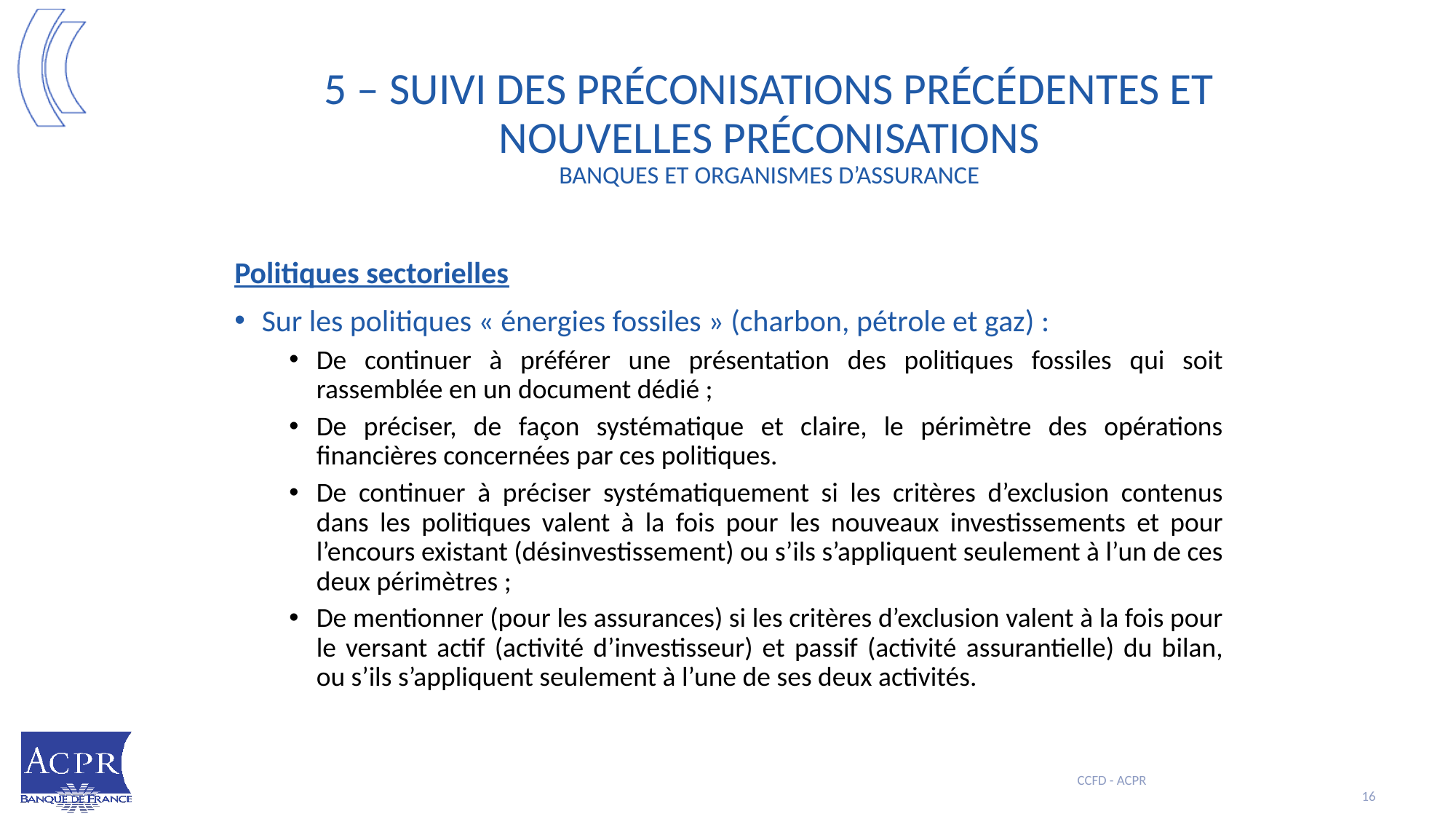

# 5 – Suivi des préconisations précédentes et nouvelles préconisations banques et organismes d’assurance
Politiques sectorielles
Sur les politiques « énergies fossiles » (charbon, pétrole et gaz) :
De continuer à préférer une présentation des politiques fossiles qui soit rassemblée en un document dédié ;
De préciser, de façon systématique et claire, le périmètre des opérations financières concernées par ces politiques.
De continuer à préciser systématiquement si les critères d’exclusion contenus dans les politiques valent à la fois pour les nouveaux investissements et pour l’encours existant (désinvestissement) ou s’ils s’appliquent seulement à l’un de ces deux périmètres ;
De mentionner (pour les assurances) si les critères d’exclusion valent à la fois pour le versant actif (activité d’investisseur) et passif (activité assurantielle) du bilan, ou s’ils s’appliquent seulement à l’une de ses deux activités.

CCFD - ACPR
16